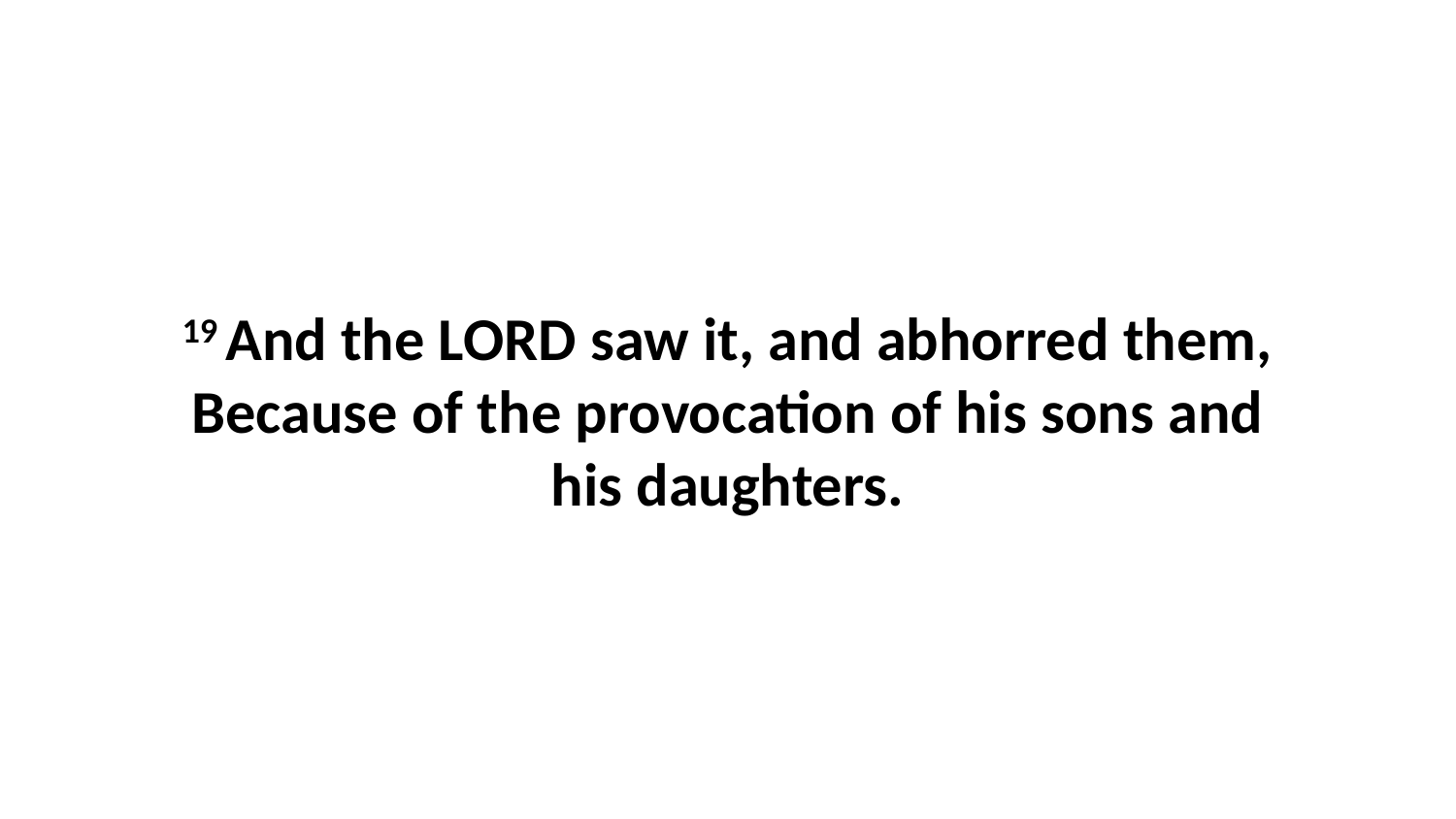

19 And the LORD saw it, and abhorred them, Because of the provocation of his sons and his daughters.